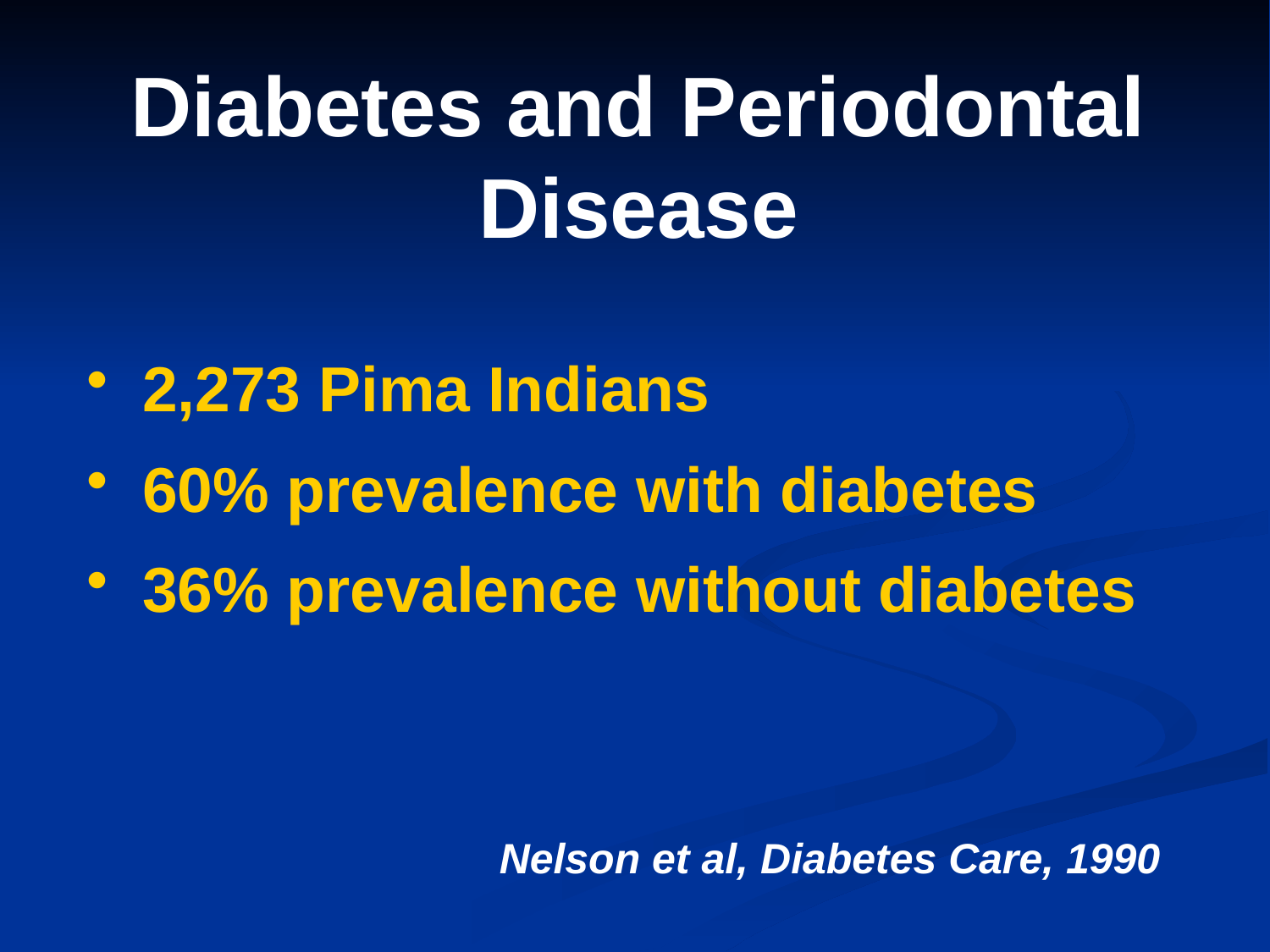

Diabetes and Periodontal Disease
2,273 Pima Indians
60% prevalence with diabetes
36% prevalence without diabetes
Nelson et al, Diabetes Care, 1990